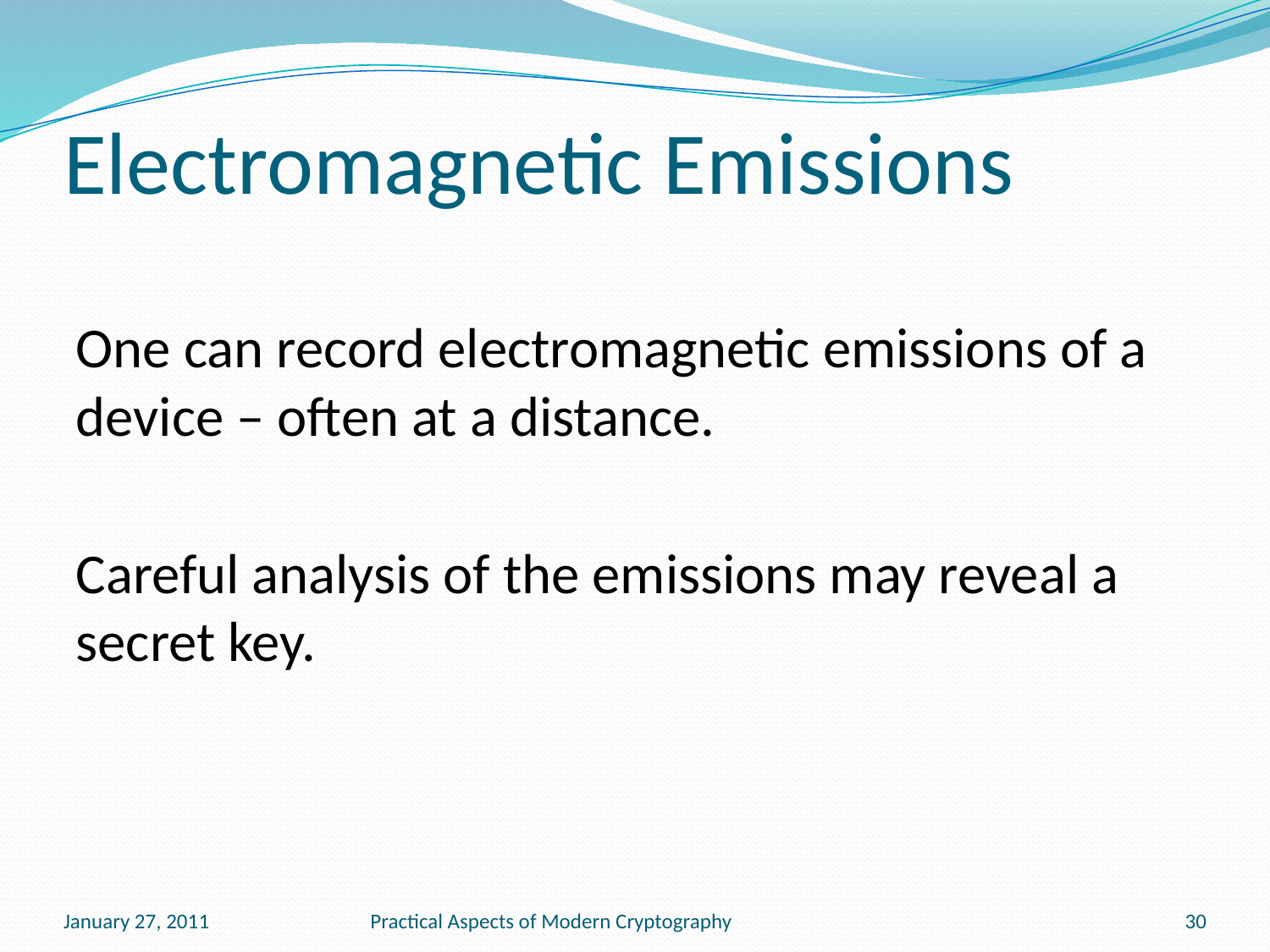

# Electromagnetic Emissions

One can record electromagnetic emissions of a device – often at a distance.

Careful analysis of the emissions may reveal a secret key.
January 27, 2011
Practical Aspects of Modern Cryptography
30